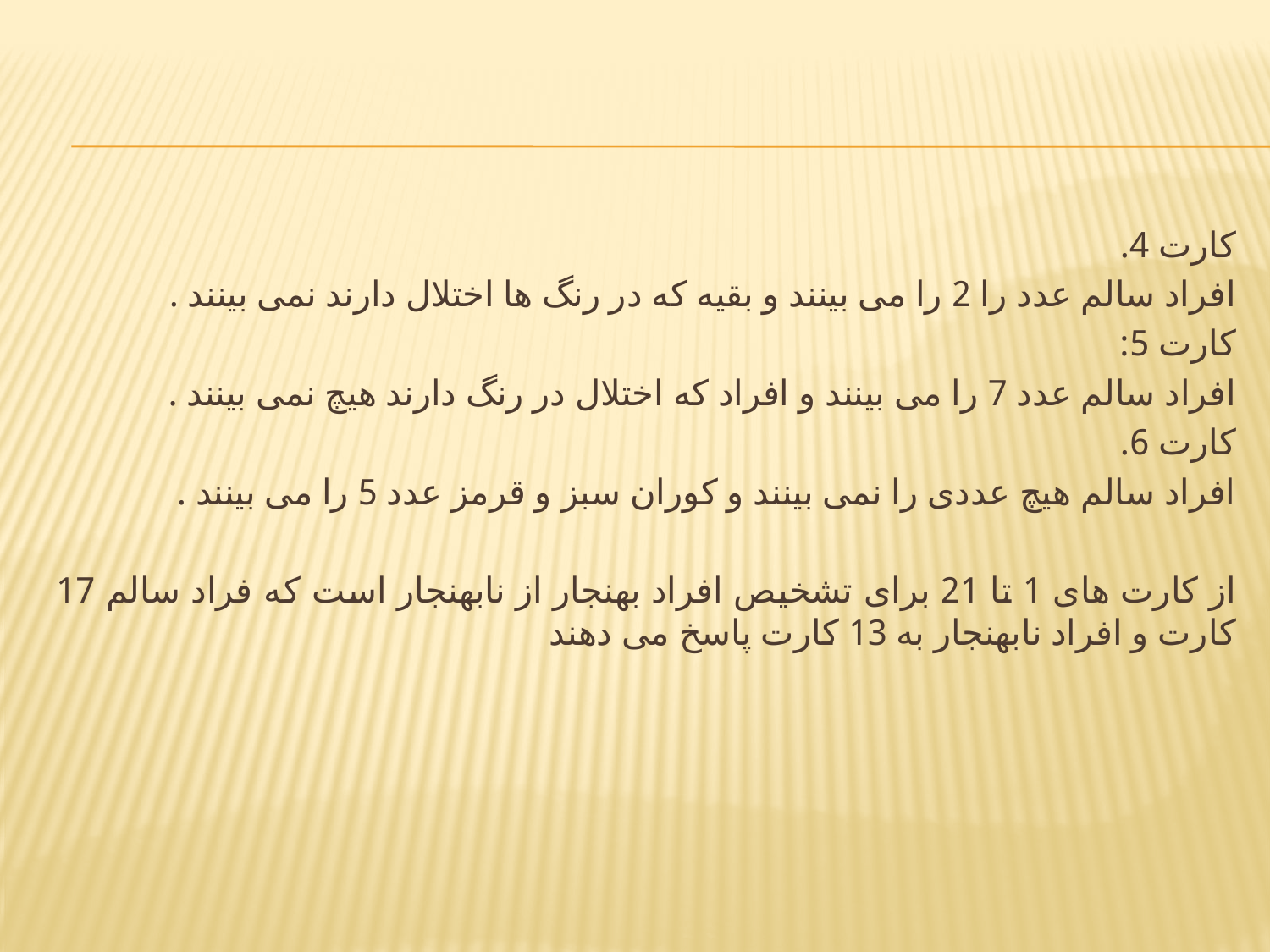

#
کارت 4.
افراد سالم عدد را 2 را می بینند و بقیه که در رنگ ها اختلال دارند نمی بینند .
کارت 5:
افراد سالم عدد 7 را می بینند و افراد که اختلال در رنگ دارند هیچ نمی بینند .
کارت 6.
افراد سالم هیچ عددی را نمی بینند و کوران سبز و قرمز عدد 5 را می بینند .

از کارت های 1 تا 21 برای تشخیص افراد بهنجار از نابهنجار است که فراد سالم 17 کارت و افراد نابهنجار به 13 کارت پاسخ می دهند